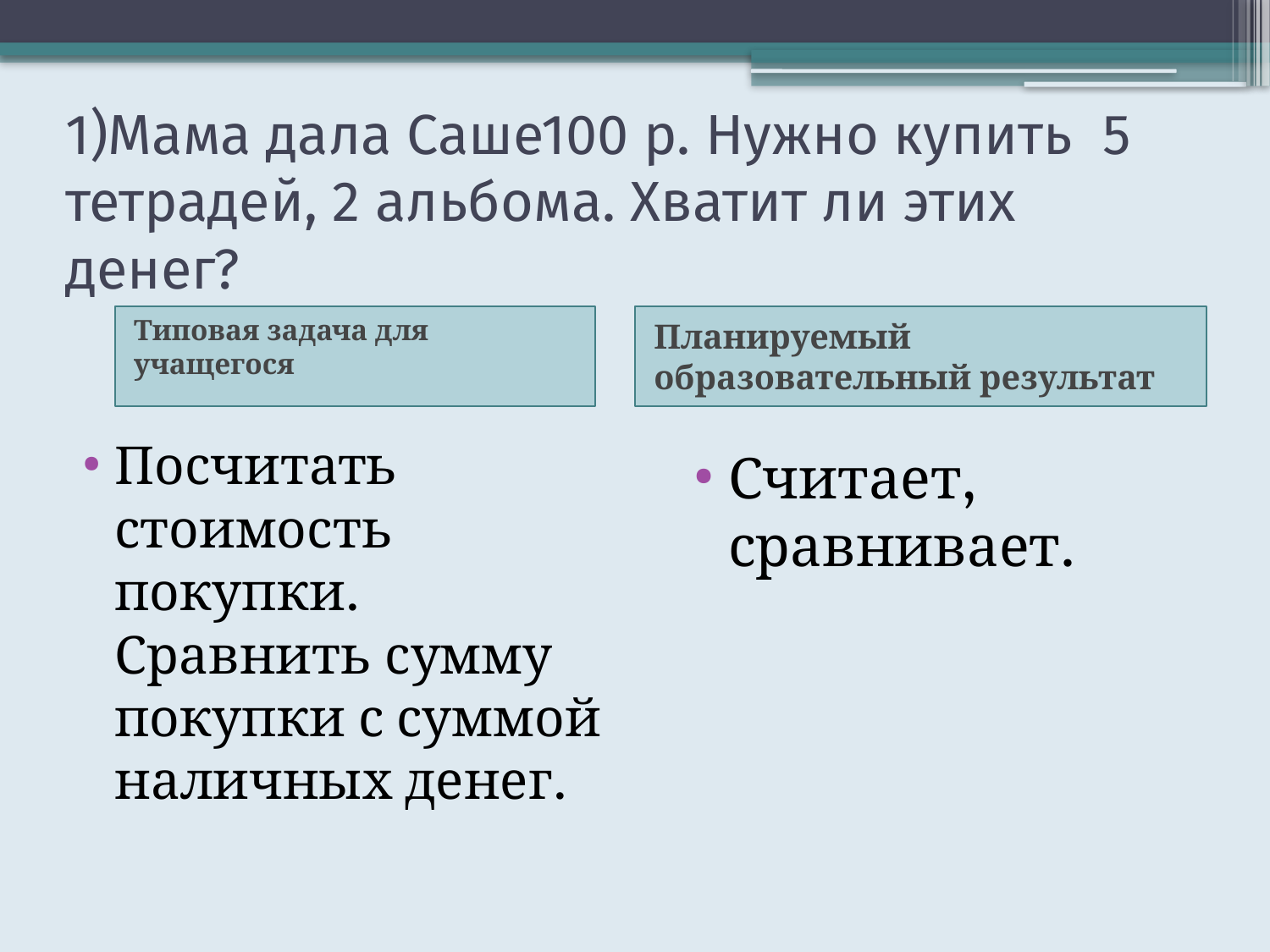

# 1)Мама дала Саше100 р. Нужно купить  5 тетрадей, 2 альбома. Хватит ли этих денег?
Типовая задача для учащегося

Планируемый образовательный результат
Посчитать стоимость покупки. Сравнить сумму покупки с суммой наличных денег.
Считает, сравнивает.